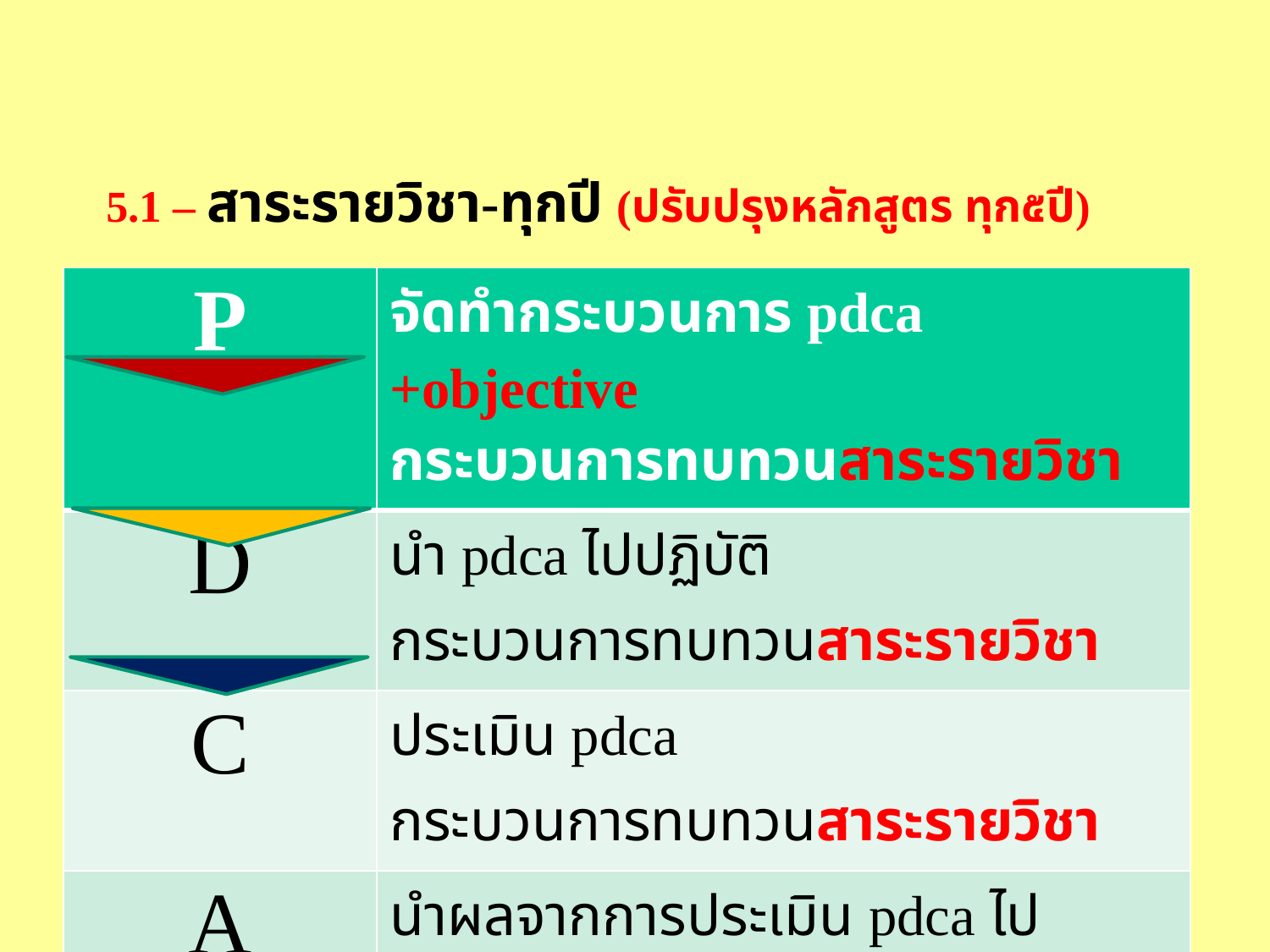

# 5.1 – สาระรายวิชา-ทุกปี (ปรับปรุงหลักสูตร ทุก๕ปี)
| P | จัดทำกระบวนการ pdca +objective กระบวนการทบทวนสาระรายวิชา |
| --- | --- |
| D | นำ pdca ไปปฏิบัติ กระบวนการทบทวนสาระรายวิชา |
| C | ประเมิน pdca กระบวนการทบทวนสาระรายวิชา |
| A | นำผลจากการประเมิน pdca ไปปรับปรุง กระบวนการทบทวนสาระรายวิชา |